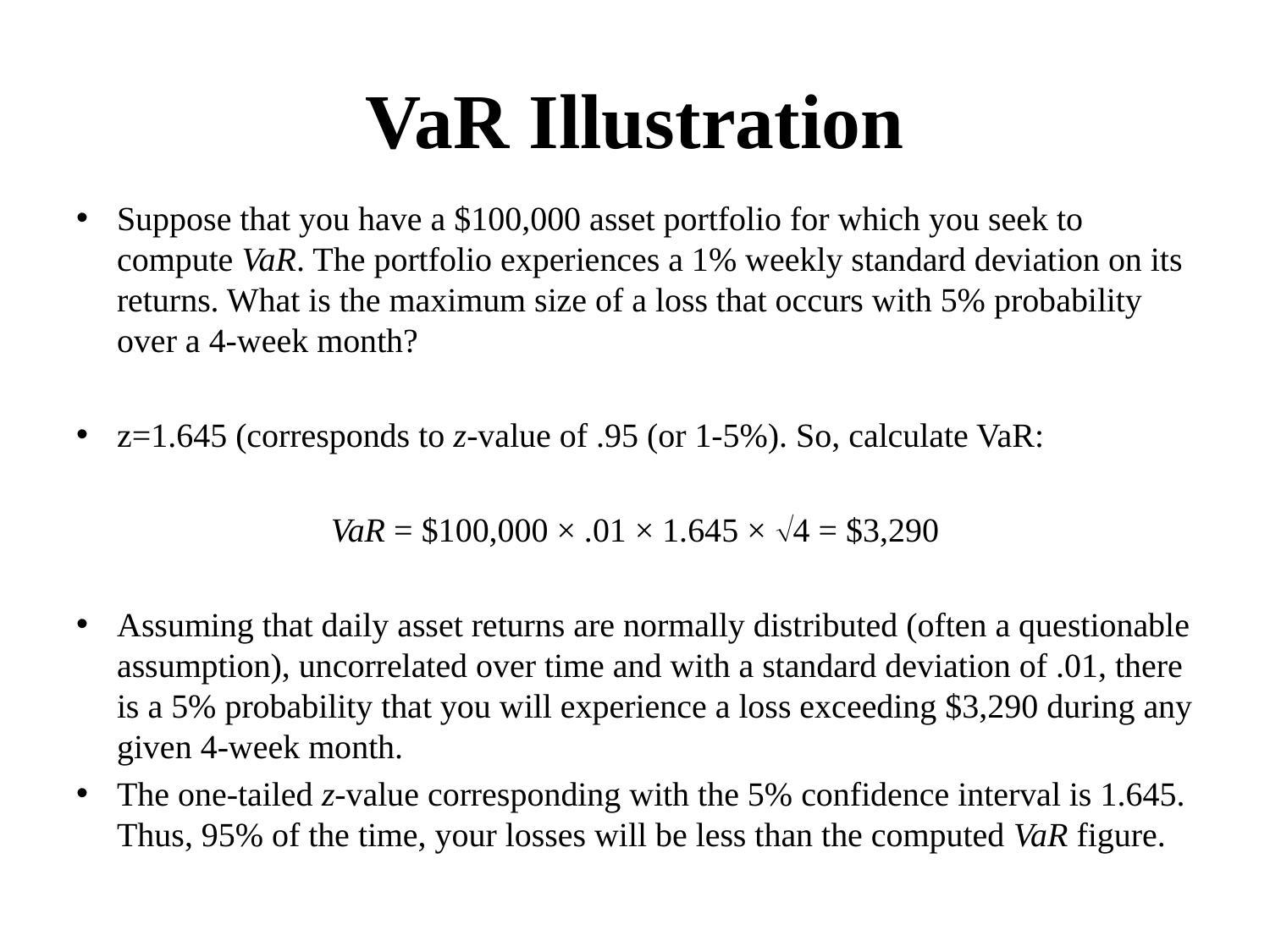

# VaR Illustration
Suppose that you have a $100,000 asset portfolio for which you seek to compute VaR. The portfolio experiences a 1% weekly standard deviation on its returns. What is the maximum size of a loss that occurs with 5% probability over a 4-week month?

z=1.645 (corresponds to z-value of .95 (or 1-5%). So, calculate VaR:

VaR = $100,000 × .01 × 1.645 × √4 = $3,290

Assuming that daily asset returns are normally distributed (often a questionable assumption), uncorrelated over time and with a standard deviation of .01, there is a 5% probability that you will experience a loss exceeding $3,290 during any given 4-week month.
The one-tailed z-value corresponding with the 5% confidence interval is 1.645. Thus, 95% of the time, your losses will be less than the computed VaR figure.